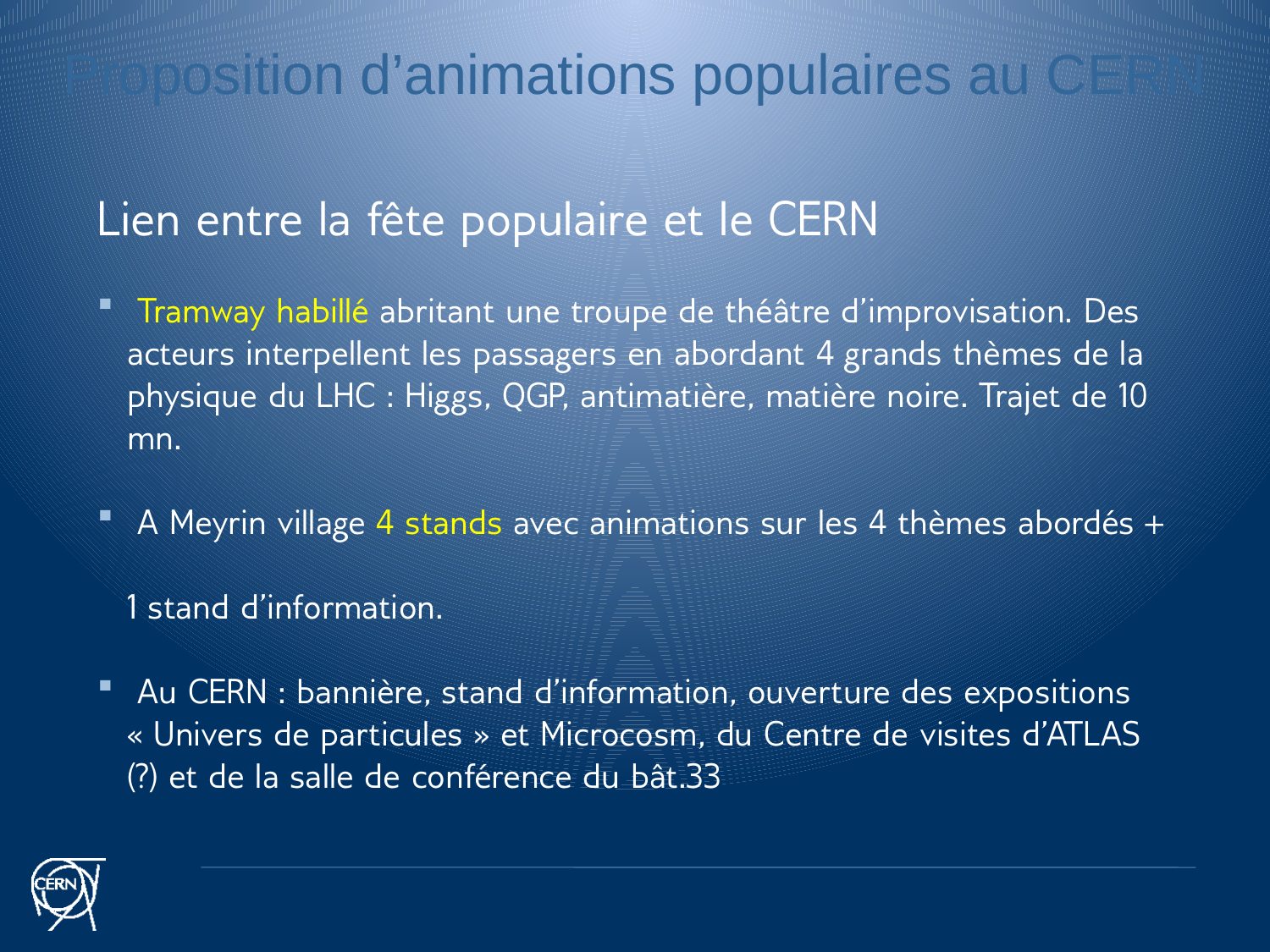

Proposition d’animations populaires au CERN
Lien entre la fête populaire et le CERN

 Tramway habillé abritant une troupe de théâtre d’improvisation. Des acteurs interpellent les passagers en abordant 4 grands thèmes de la physique du LHC : Higgs, QGP, antimatière, matière noire. Trajet de 10 mn.

 A Meyrin village 4 stands avec animations sur les 4 thèmes abordés +
1 stand d’information.

 Au CERN : bannière, stand d’information, ouverture des expositions « Univers de particules » et Microcosm, du Centre de visites d’ATLAS (?) et de la salle de conférence du bât.33